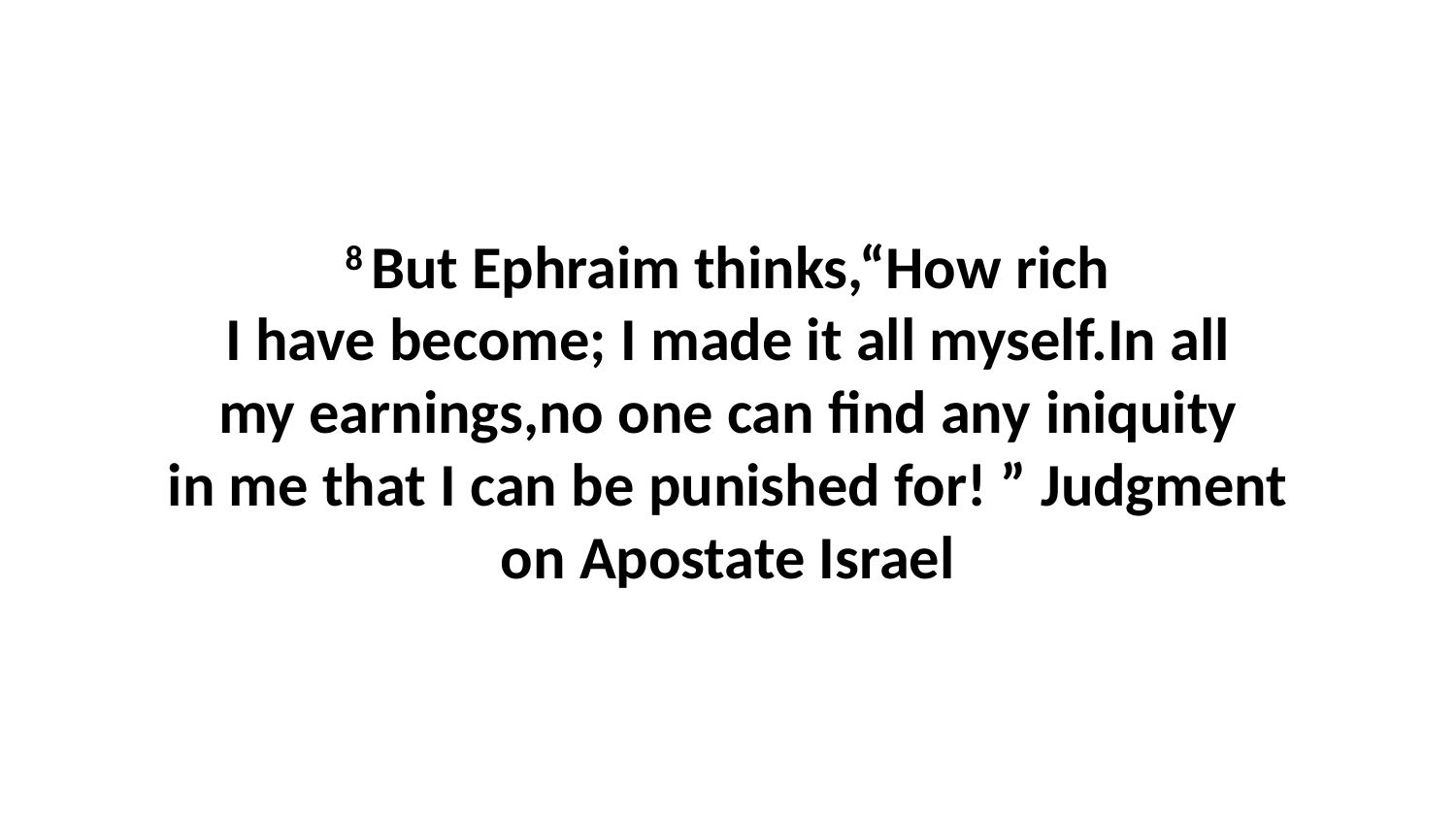

8 But Ephraim thinks,“How rich I have become; I made it all myself.In all my earnings,no one can find any iniquity in me that I can be punished for! ” Judgment on Apostate Israel